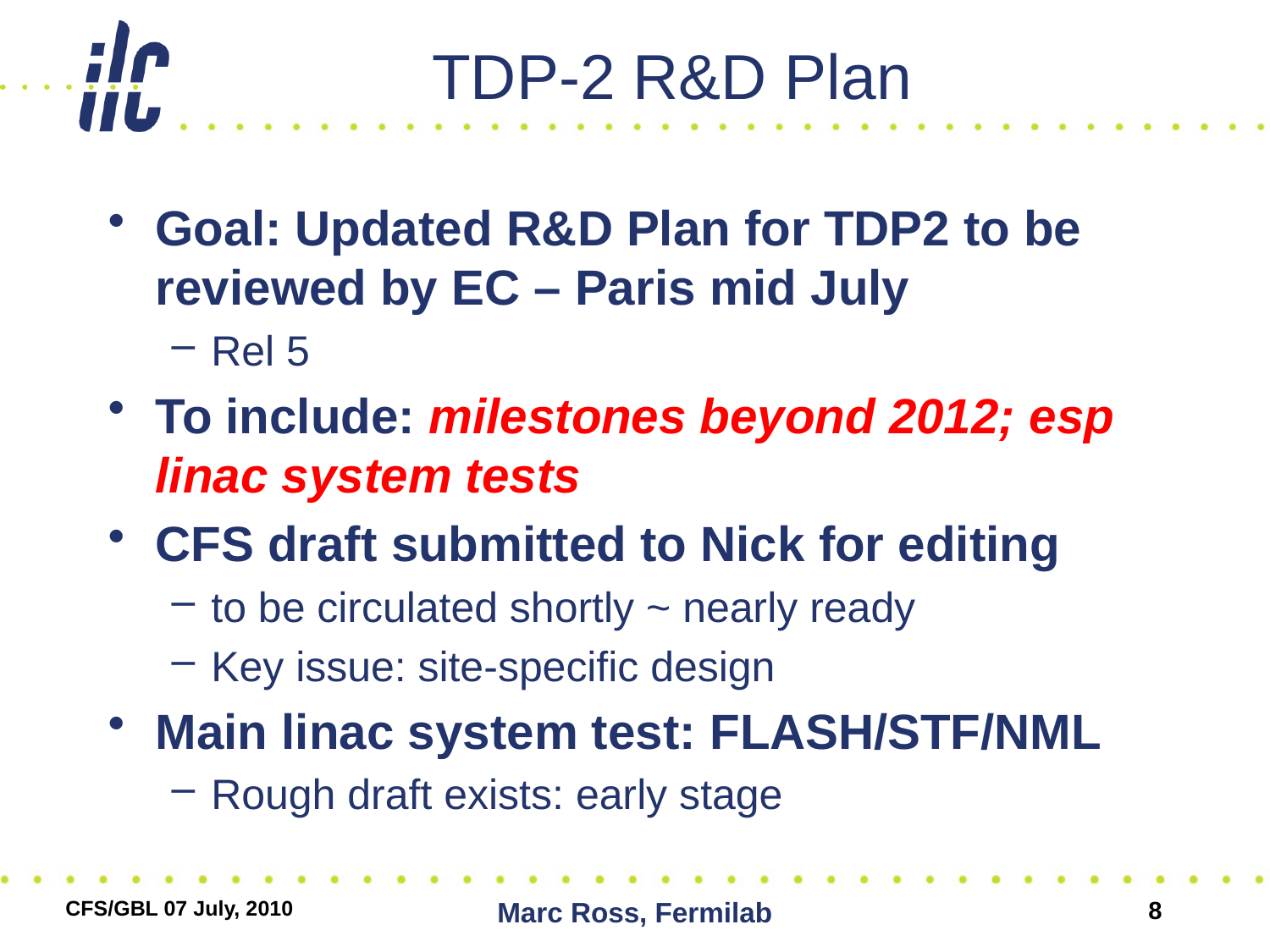

# TDP-2 R&D Plan
Goal: Updated R&D Plan for TDP2 to be reviewed by EC – Paris mid July
Rel 5
To include: milestones beyond 2012; esp linac system tests
CFS draft submitted to Nick for editing
to be circulated shortly ~ nearly ready
Key issue: site-specific design
Main linac system test: FLASH/STF/NML
Rough draft exists: early stage
CFS/GBL 07 July, 2010
Marc Ross, Fermilab
8